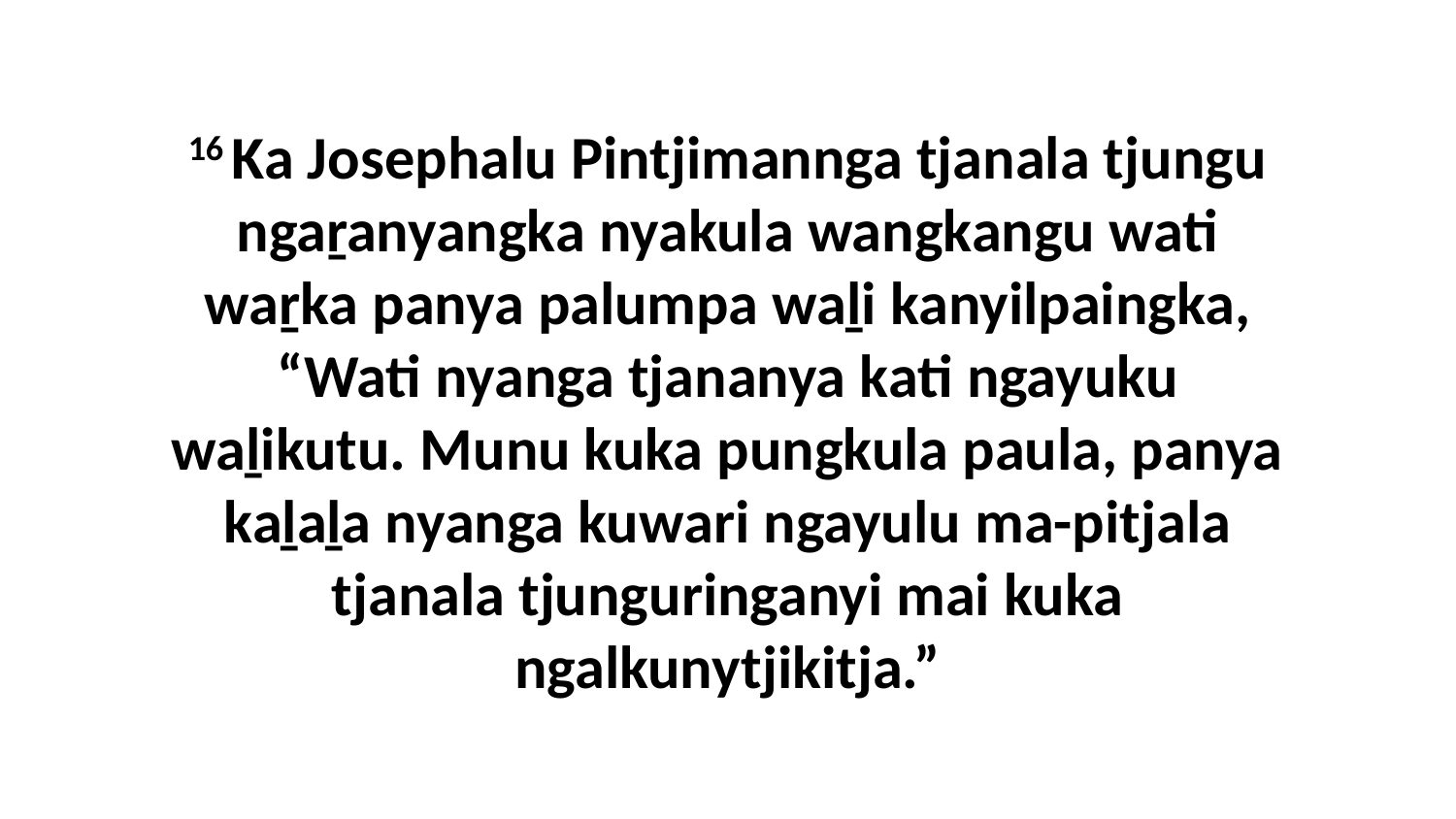

16 Ka Josephalu Pintjimannga tjanala tjungu ngaṟanyangka nyakula wangkangu wati waṟka panya palumpa waḻi kanyilpaingka, “Wati nyanga tjananya kati ngayuku waḻikutu. Munu kuka pungkula paula, panya kaḻaḻa nyanga kuwari ngayulu ma-pitjala tjanala tjunguringanyi mai kuka ngalkunytjikitja.”